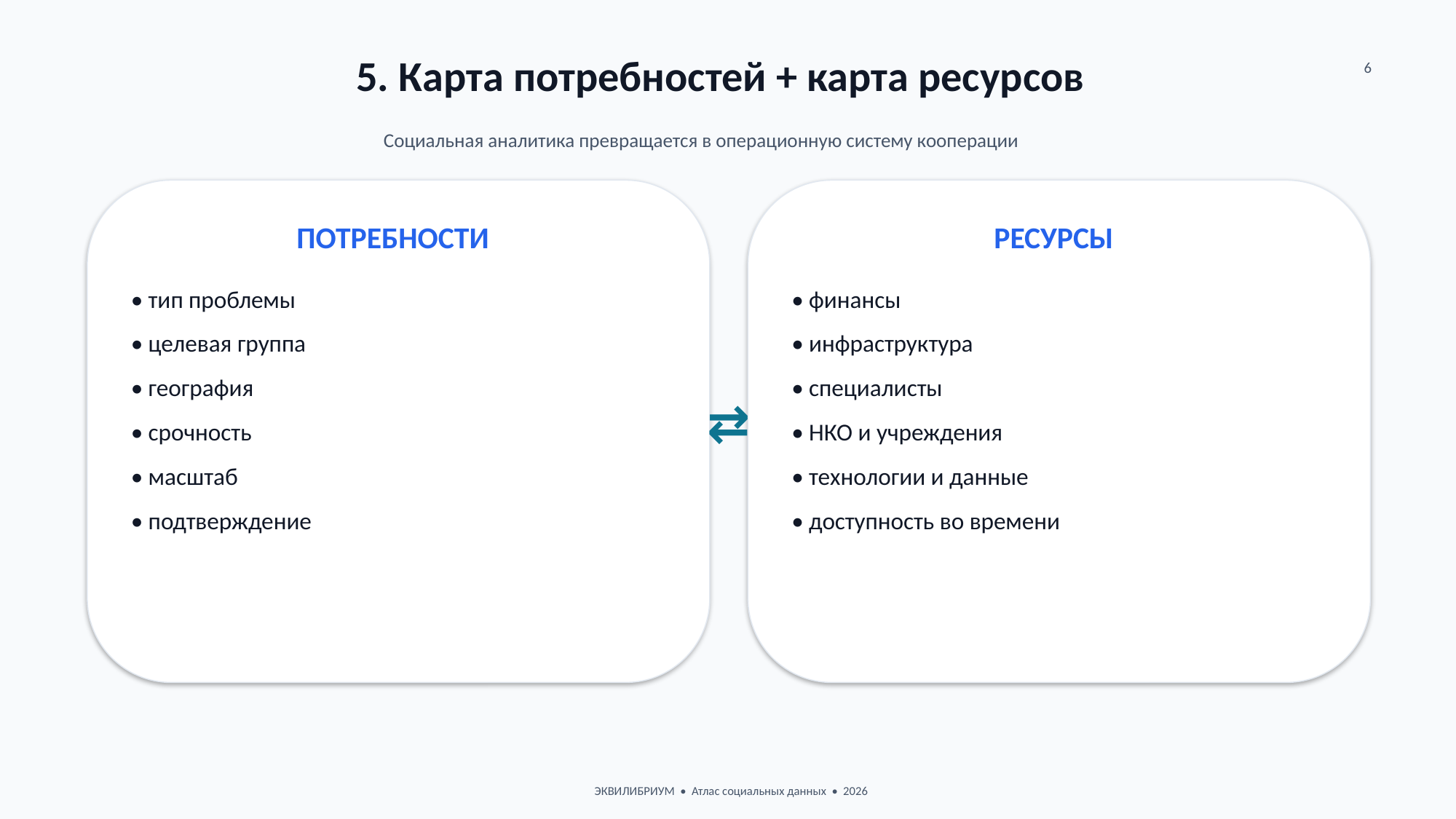

5. Карта потребностей + карта ресурсов
6
Социальная аналитика превращается в операционную систему кооперации

ПОТРЕБНОСТИ
РЕСУРСЫ
• тип проблемы
• целевая группа
• география
• срочность
• масштаб
• подтверждение
• финансы
• инфраструктура
• специалисты
• НКО и учреждения
• технологии и данные
• доступность во времени
⇄
ЭКВИЛИБРИУМ  •  Атлас социальных данных  •  2026